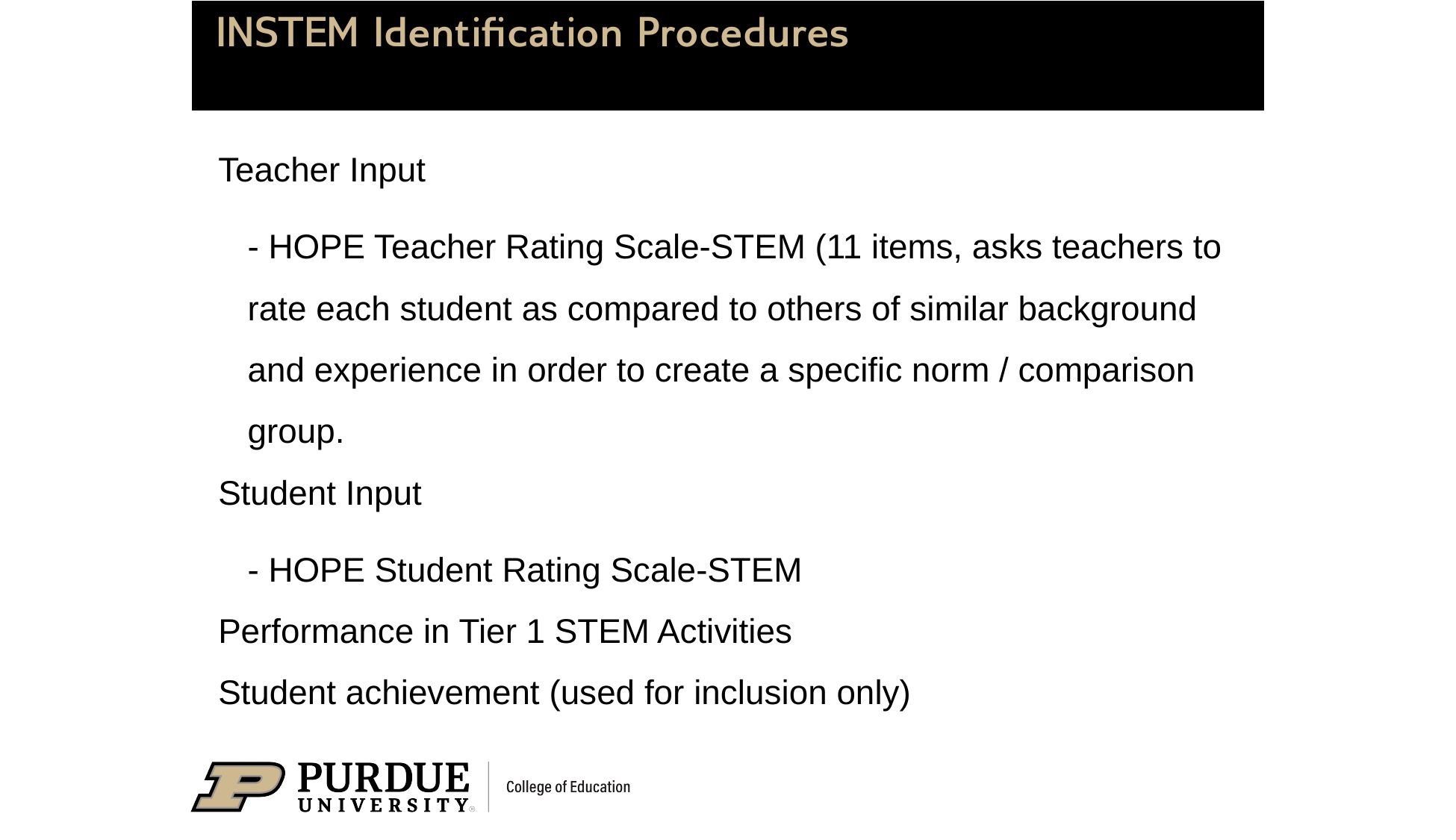

# INSTEM Identification Procedures
Teacher Input
- HOPE Teacher Rating Scale-STEM (11 items, asks teachers to rate each student as compared to others of similar background and experience in order to create a specific norm / comparison group.
Student Input
- HOPE Student Rating Scale-STEM
Performance in Tier 1 STEM Activities
Student achievement (used for inclusion only)